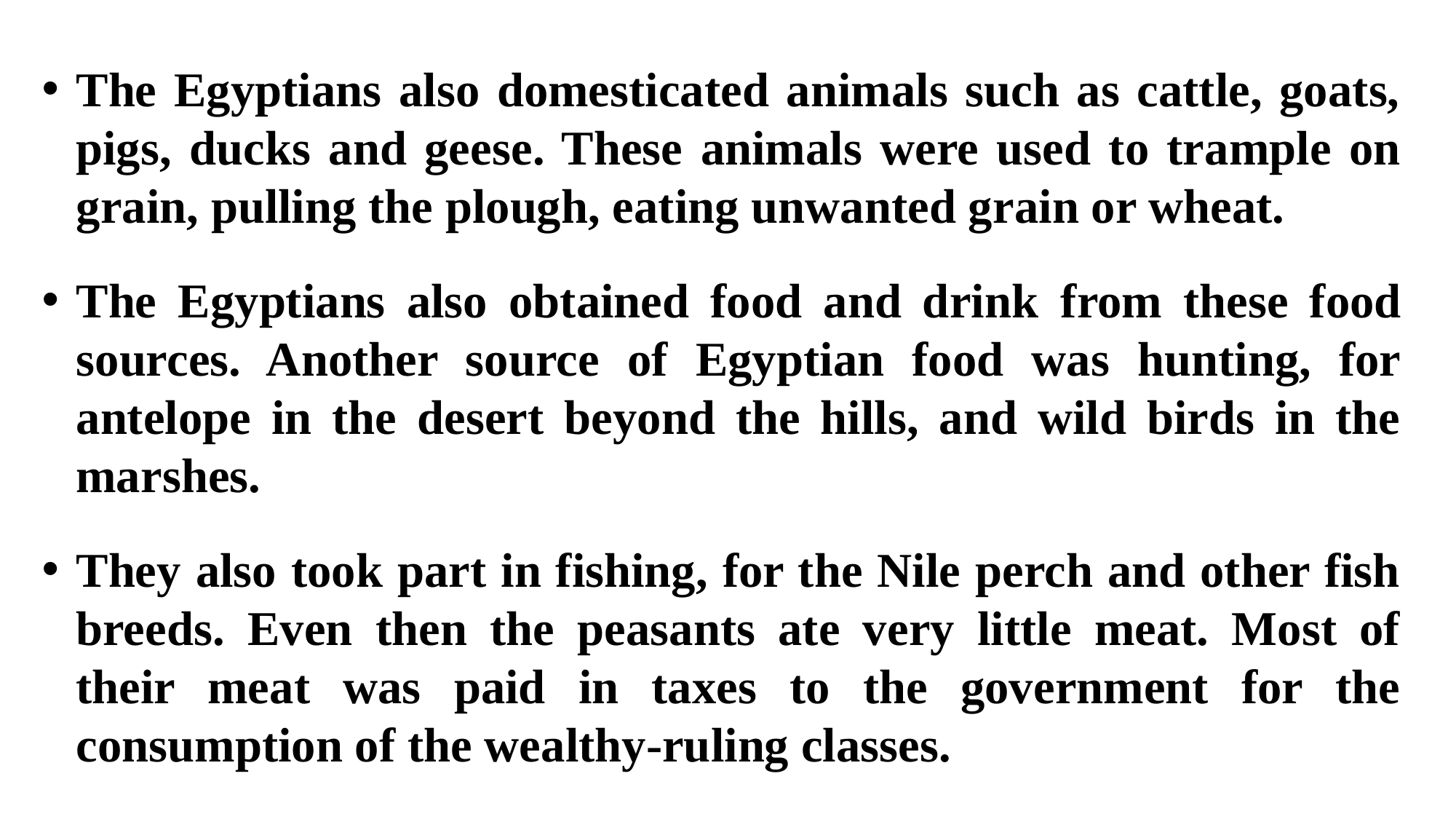

The Egyptians also domesticated animals such as cattle, goats, pigs, ducks and geese. These animals were used to trample on grain, pulling the plough, eating unwanted grain or wheat.
The Egyptians also obtained food and drink from these food sources. Another source of Egyptian food was hunting, for antelope in the desert beyond the hills, and wild birds in the marshes.
They also took part in fishing, for the Nile perch and other fish breeds. Even then the peasants ate very little meat. Most of their meat was paid in taxes to the government for the consumption of the wealthy-ruling classes.